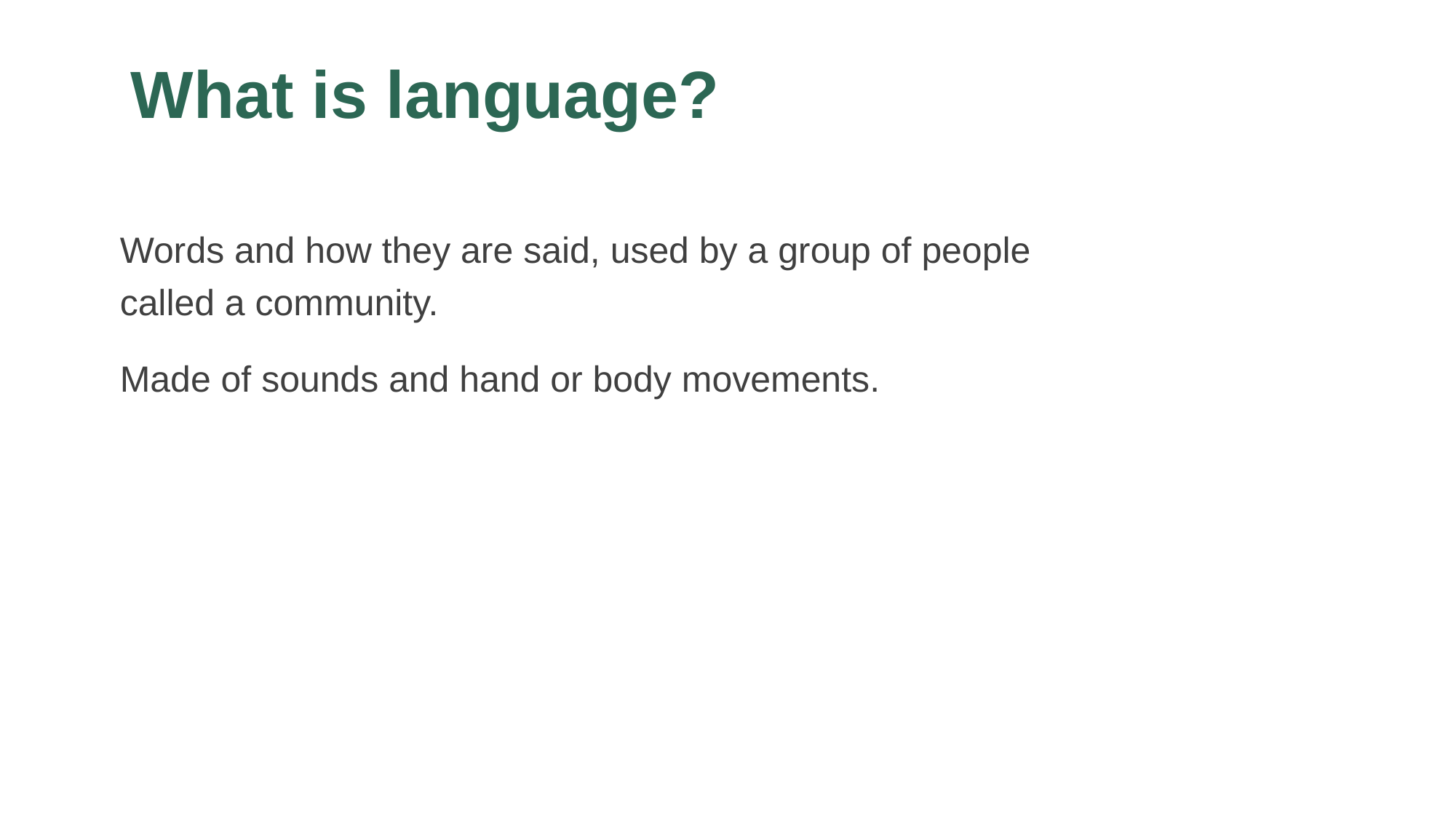

# What is language?
Words and how they are said, used by a group of people called a community.
Made of sounds and hand or body movements.